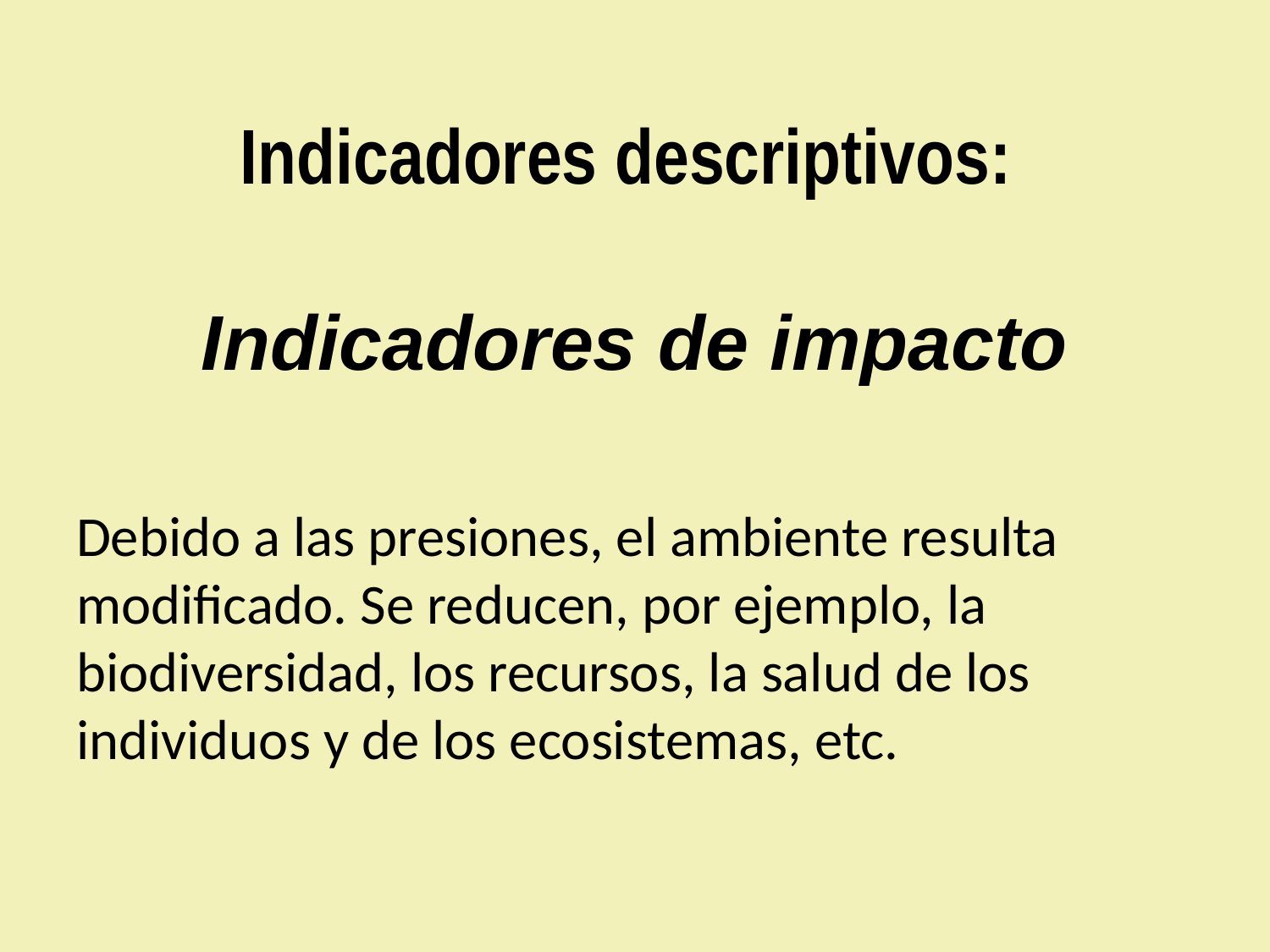

# Indicadores descriptivos: Indicadores de impacto

Debido a las presiones, el ambiente resulta modificado. Se reducen, por ejemplo, la biodiversidad, los recursos, la salud de los individuos y de los ecosistemas, etc.